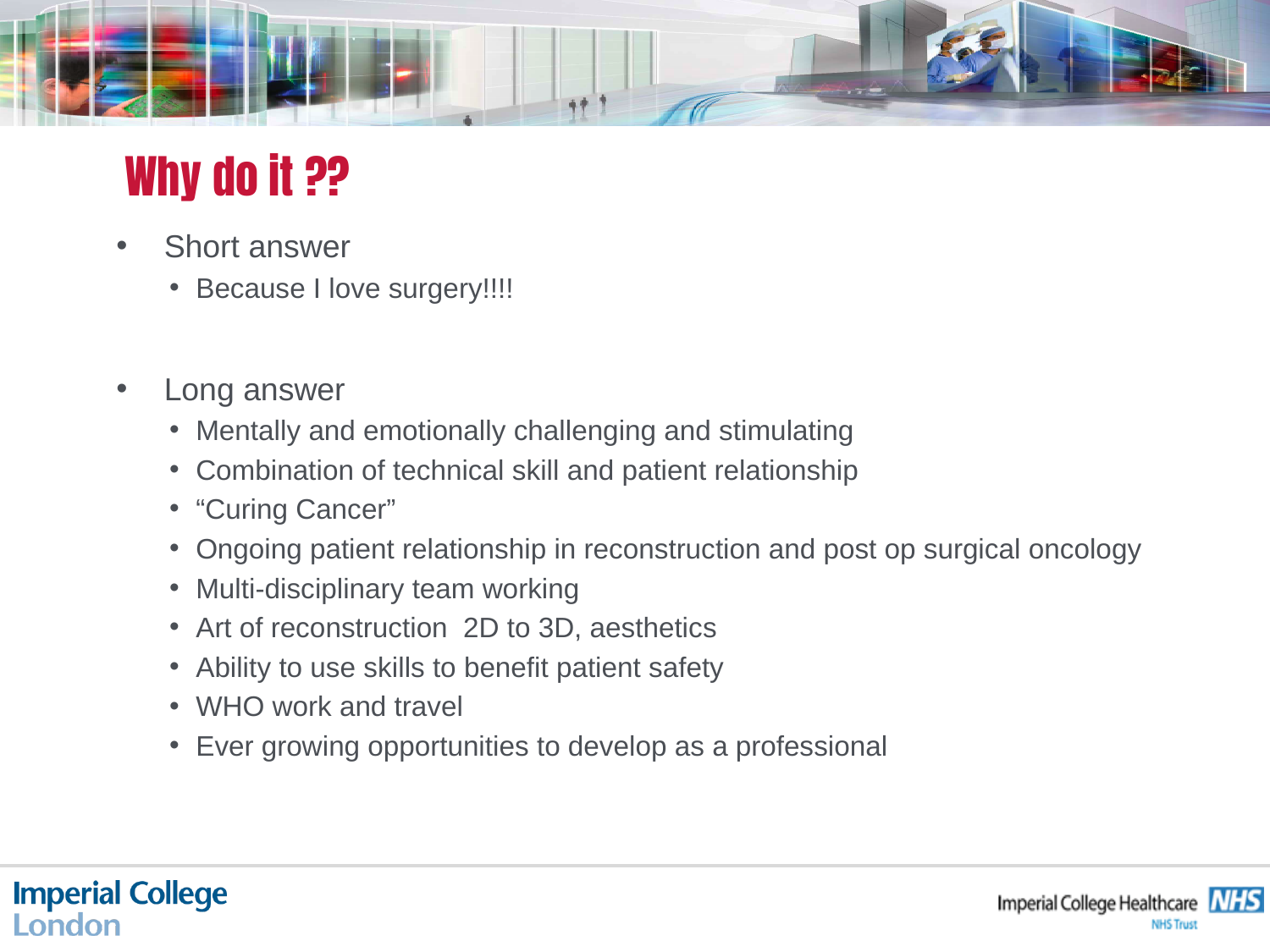

# Why do it ??
Short answer
Because I love surgery!!!!

Long answer
Mentally and emotionally challenging and stimulating
Combination of technical skill and patient relationship
“Curing Cancer”
Ongoing patient relationship in reconstruction and post op surgical oncology
Multi-disciplinary team working
Art of reconstruction  2D to 3D, aesthetics
Ability to use skills to benefit patient safety
WHO work and travel
Ever growing opportunities to develop as a professional